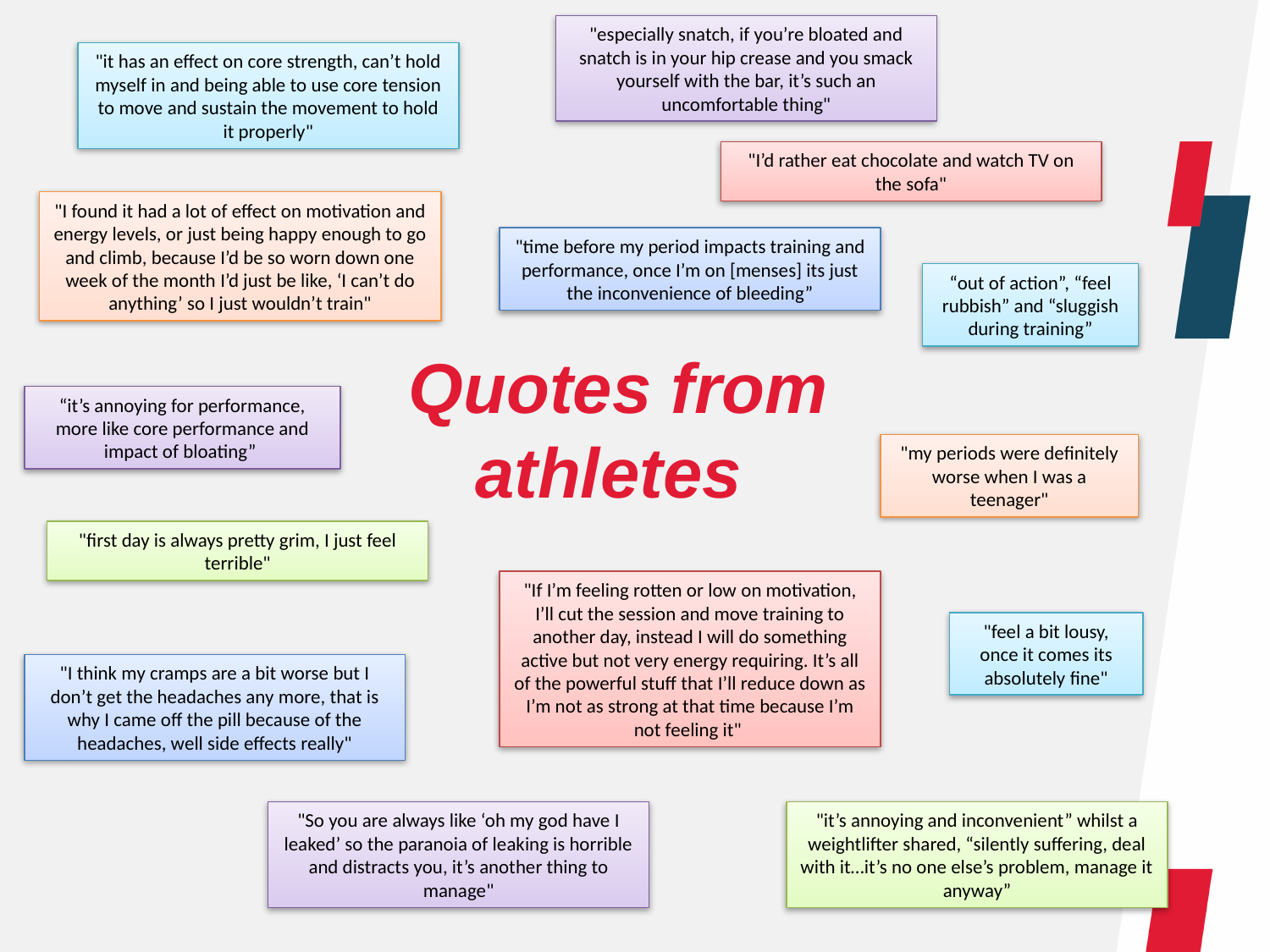

"especially snatch, if you’re bloated and snatch is in your hip crease and you smack yourself with the bar, it’s such an uncomfortable thing"
"it has an effect on core strength, can’t hold myself in and being able to use core tension to move and sustain the movement to hold it properly"
"I’d rather eat chocolate and watch TV on the sofa"
"I found it had a lot of effect on motivation and energy levels, or just being happy enough to go and climb, because I’d be so worn down one week of the month I’d just be like, ‘I can’t do anything’ so I just wouldn’t train"
"time before my period impacts training and performance, once I’m on [menses] its just the inconvenience of bleeding”
“out of action”, “feel rubbish” and “sluggish during training”
Quotes from athletes
“it’s annoying for performance, more like core performance and impact of bloating”
"my periods were definitely worse when I was a teenager"
"first day is always pretty grim, I just feel terrible"
"If I’m feeling rotten or low on motivation, I’ll cut the session and move training to another day, instead I will do something active but not very energy requiring. It’s all of the powerful stuff that I’ll reduce down as I’m not as strong at that time because I’m not feeling it"
"feel a bit lousy, once it comes its absolutely fine"
"I think my cramps are a bit worse but I don’t get the headaches any more, that is why I came off the pill because of the headaches, well side effects really"
"So you are always like ‘oh my god have I leaked’ so the paranoia of leaking is horrible and distracts you, it’s another thing to manage"
"it’s annoying and inconvenient” whilst a weightlifter shared, “silently suffering, deal with it…it’s no one else’s problem, manage it anyway”